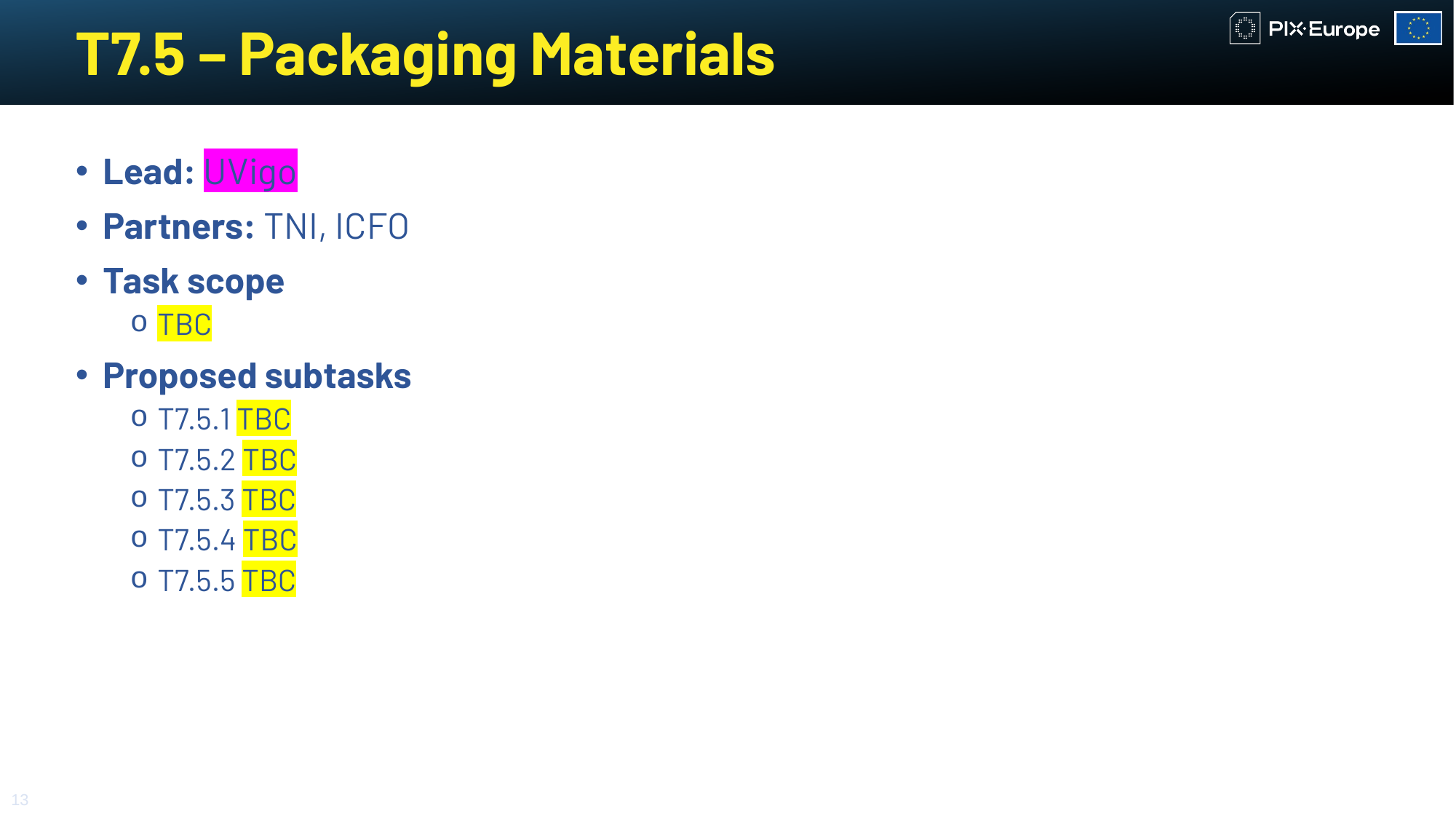

# T7.5 – Packaging Materials
Lead: UVigo
Partners: TNI, ICFO
Task scope
TBC
Proposed subtasks
T7.5.1 TBC
T7.5.2 TBC
T7.5.3 TBC
T7.5.4 TBC
T7.5.5 TBC